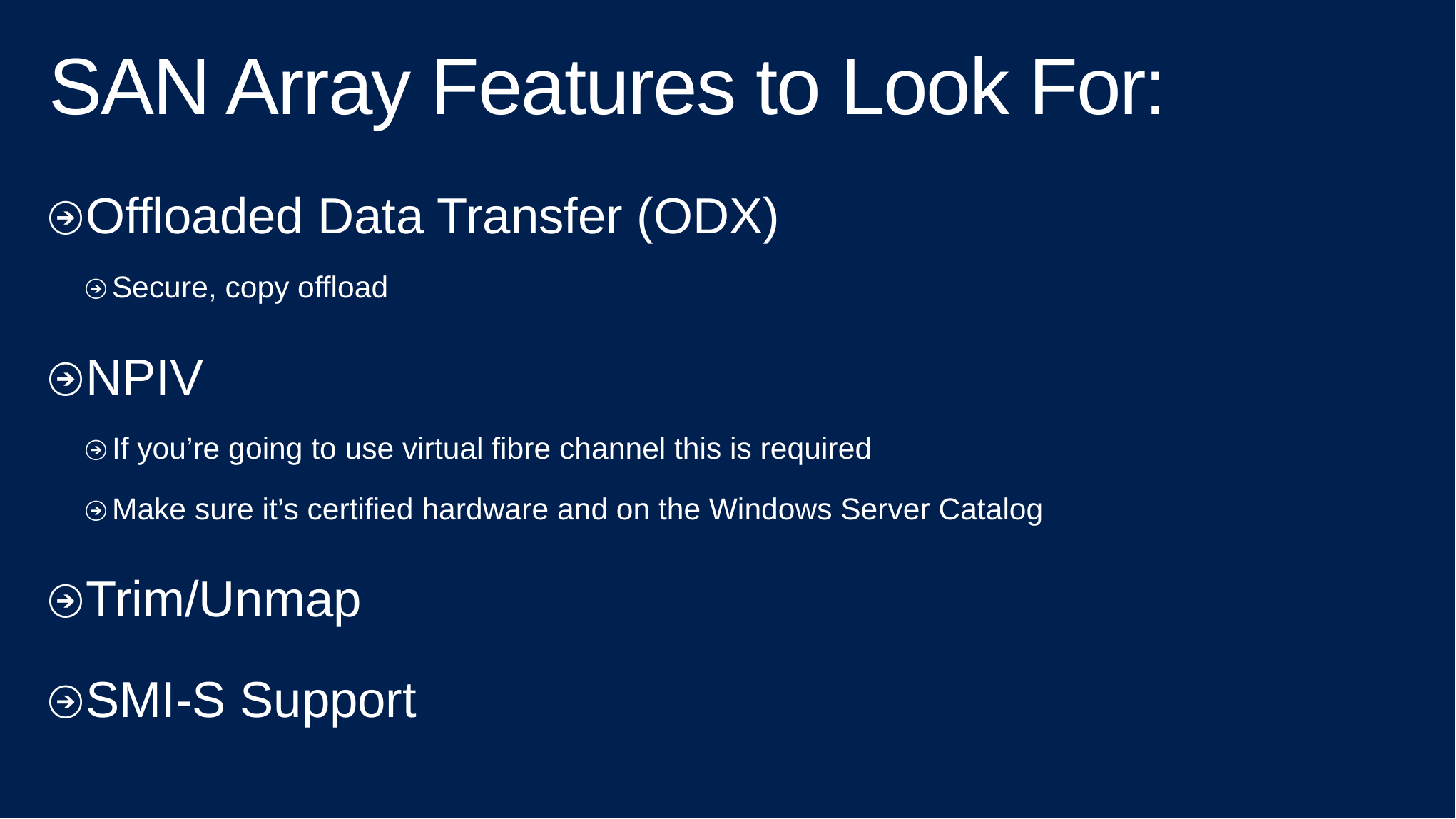

# SAN Array Features to Look For:
Offloaded Data Transfer (ODX)
Secure, copy offload
NPIV
If you’re going to use virtual fibre channel this is required
Make sure it’s certified hardware and on the Windows Server Catalog
Trim/Unmap
SMI-S Support